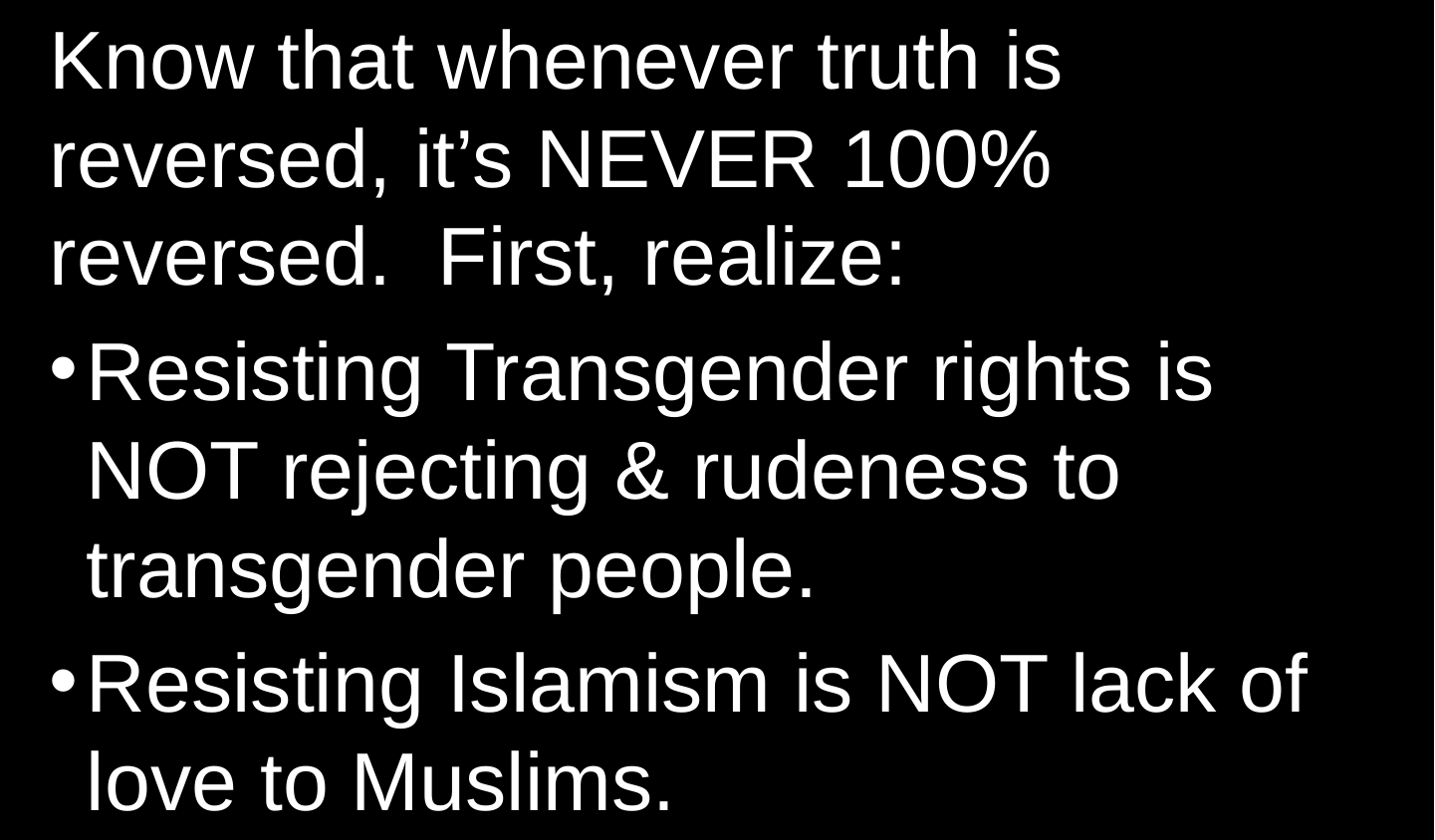

Know that whenever truth is reversed, it’s NEVER 100% reversed.  First, realize:
Resisting Transgender rights is NOT rejecting & rudeness to transgender people.
Resisting Islamism is NOT lack of love to Muslims.